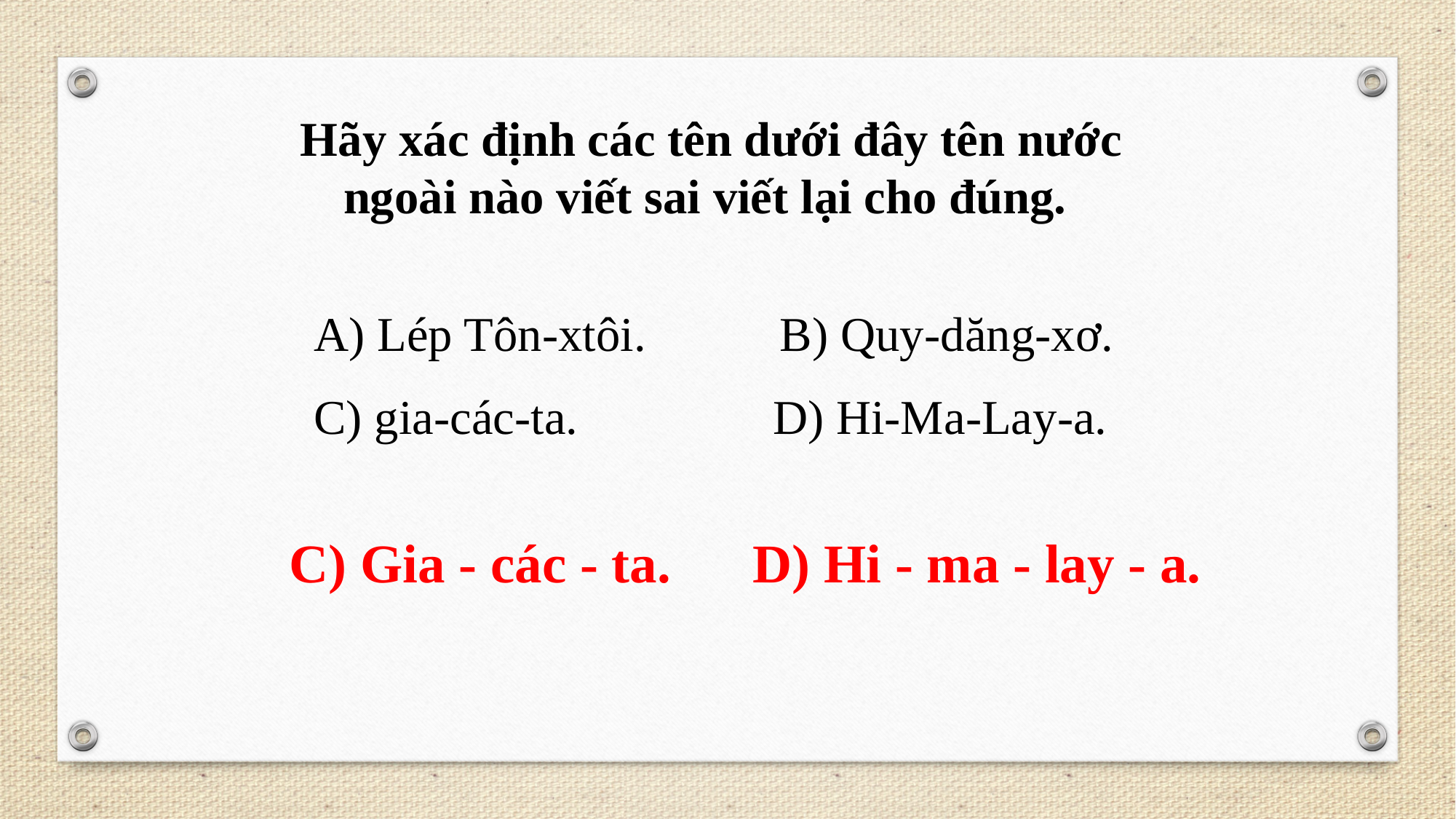

Hãy xác định các tên dưới đây tên nước ngoài nào viết sai viết lại cho đúng.
A) Lép Tôn-xtôi.           B) Quy-dăng-xơ.
C) gia-các-ta.                D) Hi-Ma-Lay-a.
C) Gia - các - ta.      D) Hi - ma - lay - a.